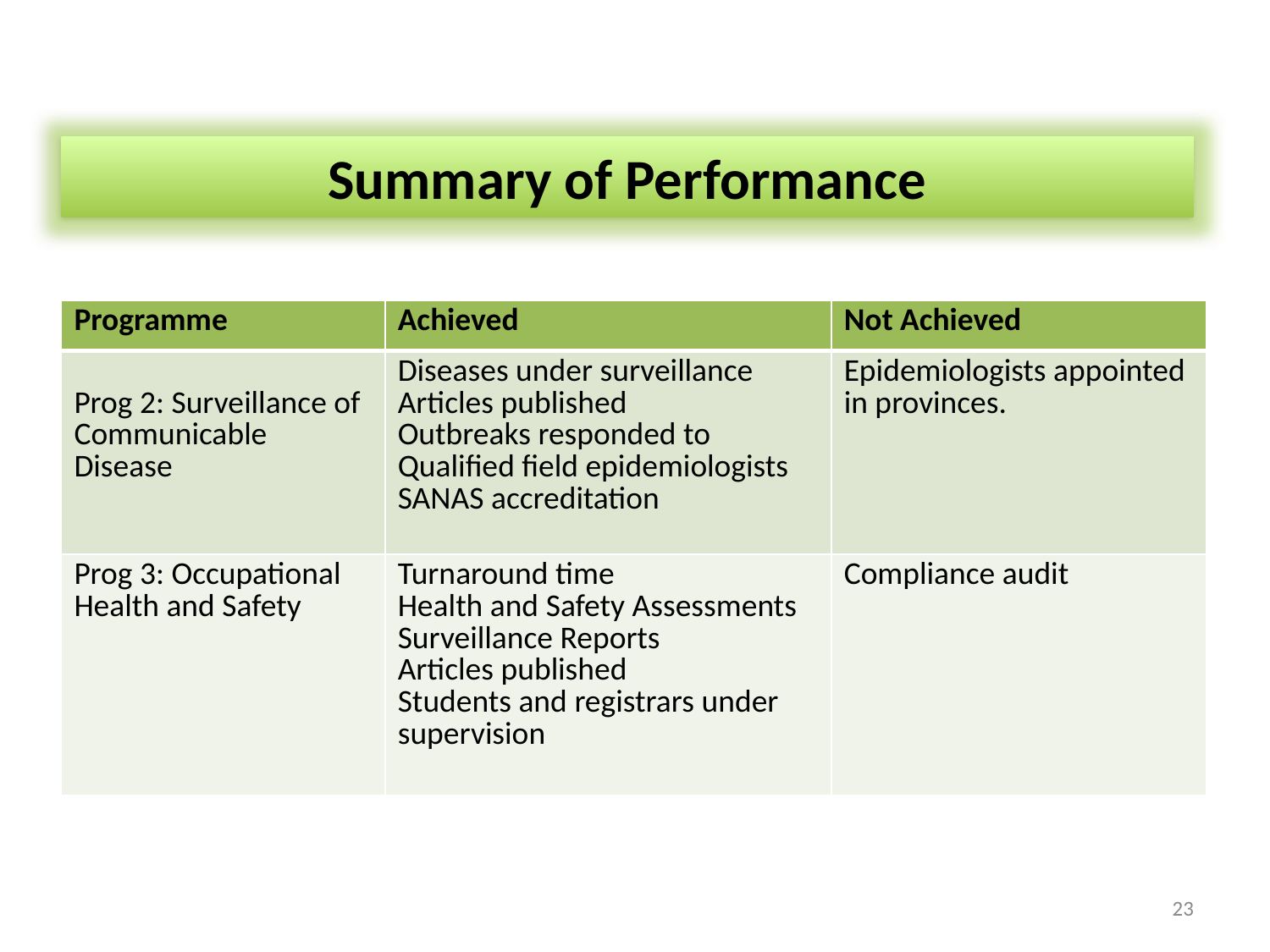

Summary of Performance

| Programme | Achieved | Not Achieved |
| --- | --- | --- |
| Prog 2: Surveillance of Communicable Disease | Diseases under surveillance Articles published Outbreaks responded to Qualified field epidemiologists SANAS accreditation | Epidemiologists appointed in provinces. |
| Prog 3: Occupational Health and Safety | Turnaround time Health and Safety Assessments Surveillance Reports Articles published Students and registrars under supervision | Compliance audit |
23